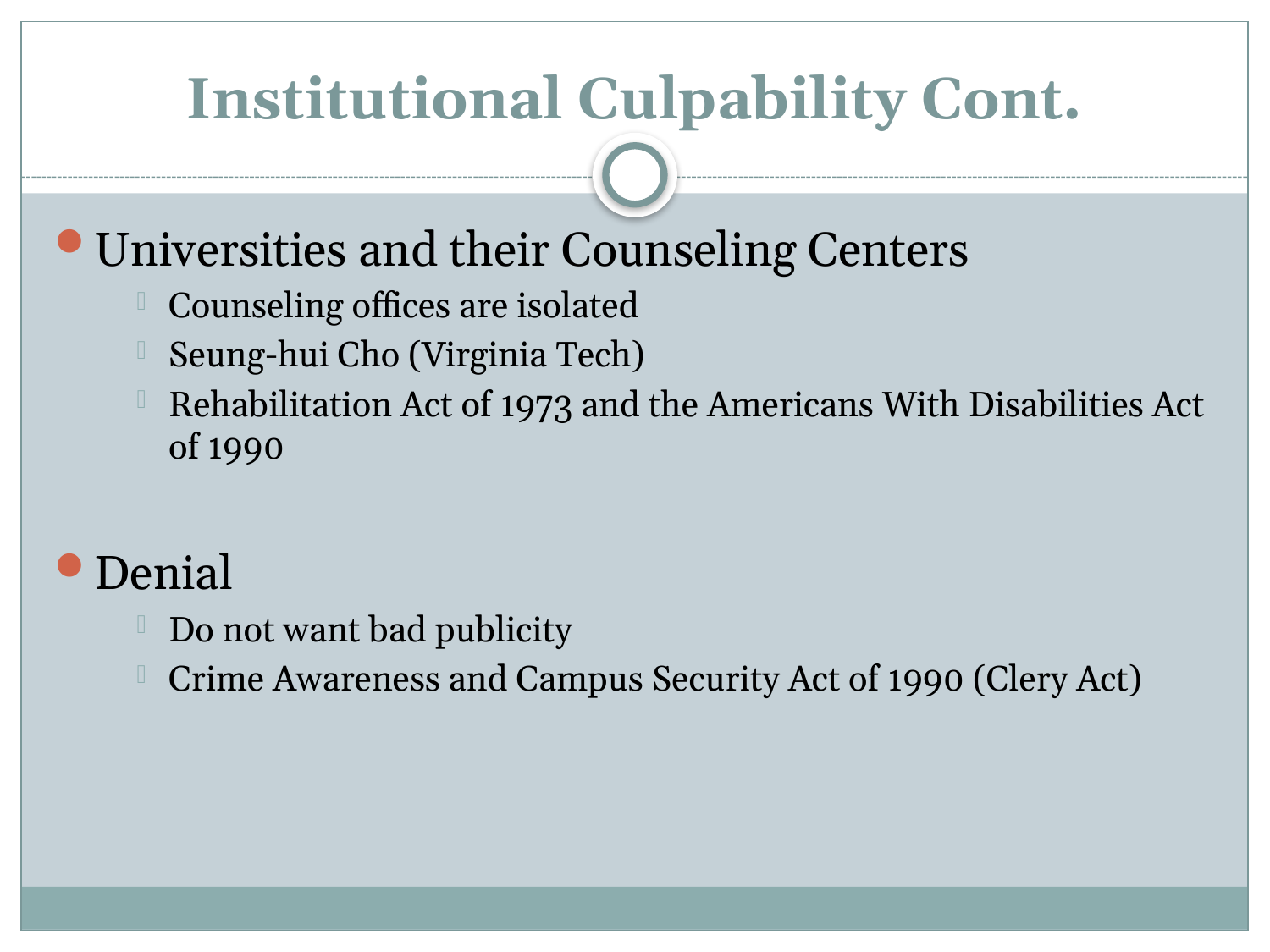

# Institutional Culpability Cont.
Universities and their Counseling Centers
Counseling offices are isolated
Seung-hui Cho (Virginia Tech)
Rehabilitation Act of 1973 and the Americans With Disabilities Act of 1990

Denial
Do not want bad publicity
Crime Awareness and Campus Security Act of 1990 (Clery Act)